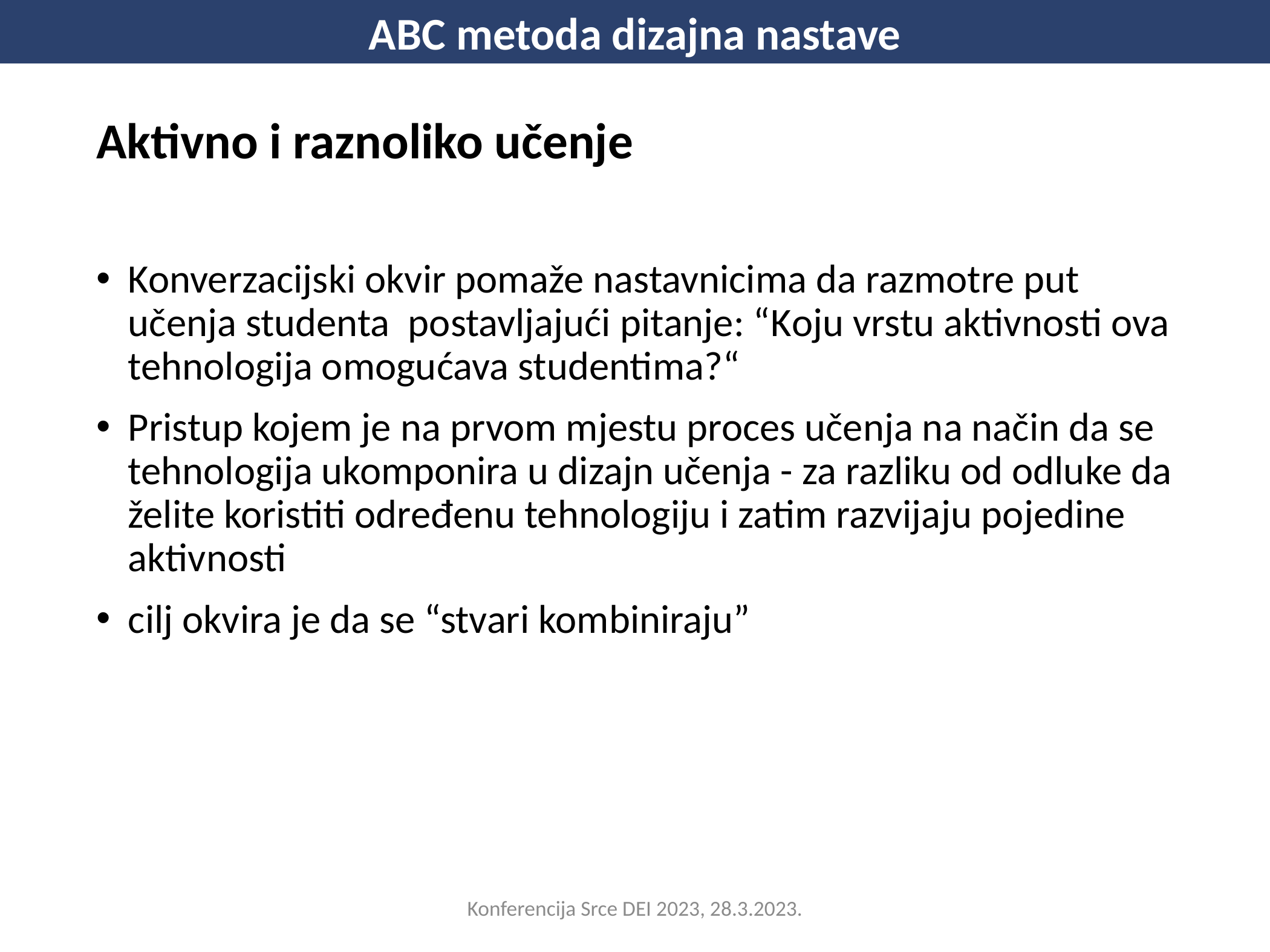

ABC metoda dizajna nastave
# Aktivno i raznoliko učenje
Konverzacijski okvir pomaže nastavnicima da razmotre put učenja studenta  postavljajući pitanje: “Koju vrstu aktivnosti ova tehnologija omogućava studentima?“
Pristup kojem je na prvom mjestu proces učenja na način da se tehnologija ukomponira u dizajn učenja - za razliku od odluke da želite koristiti određenu tehnologiju i zatim razvijaju pojedine aktivnosti
cilj okvira je da se “stvari kombiniraju”
Konferencija Srce DEI 2023, 28.3.2023.